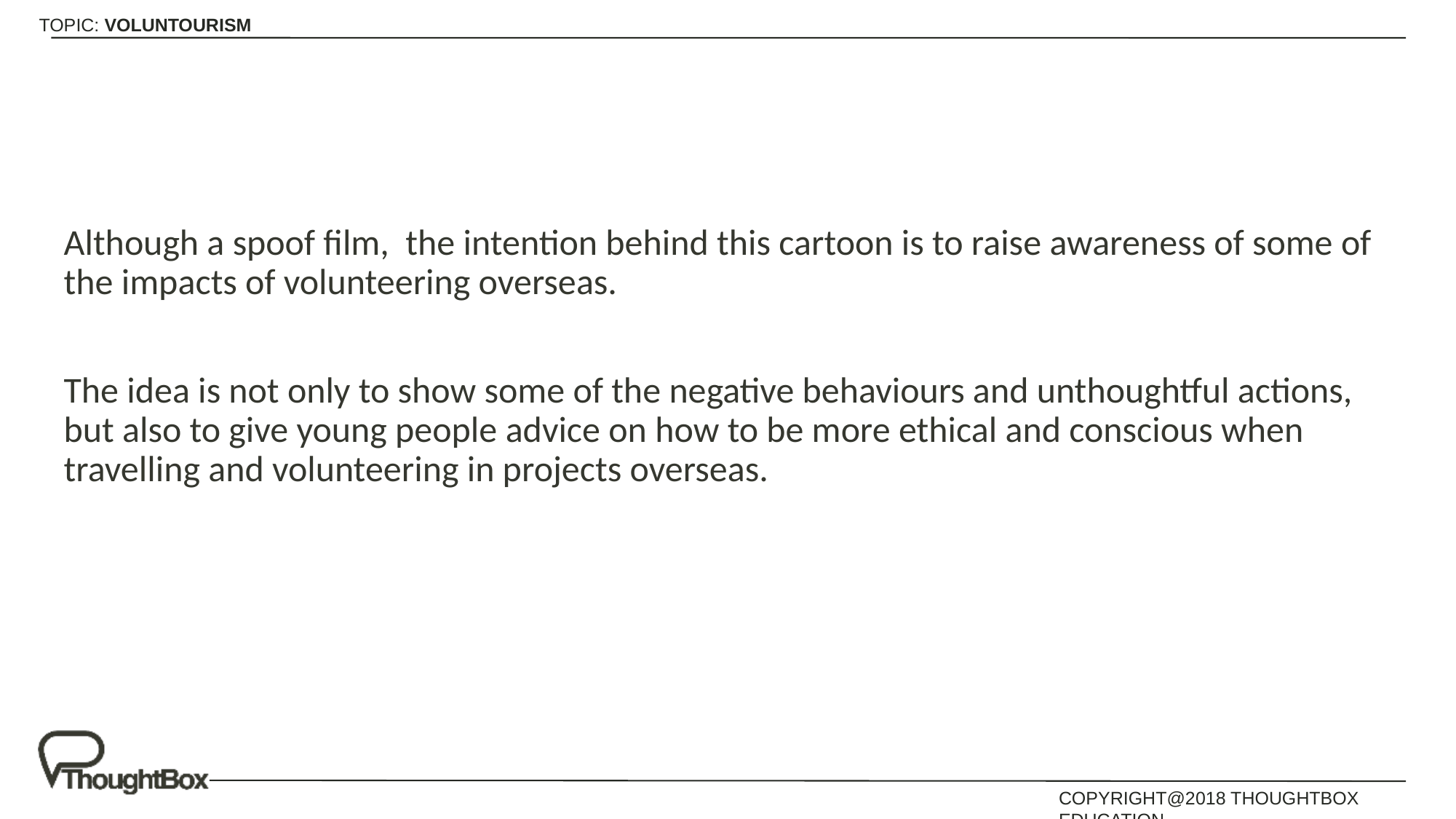

Although a spoof film,  the intention behind this cartoon is to raise awareness of some of the impacts of volunteering overseas.

The idea is not only to show some of the negative behaviours and unthoughtful actions, but also to give young people advice on how to be more ethical and conscious when travelling and volunteering in projects overseas.